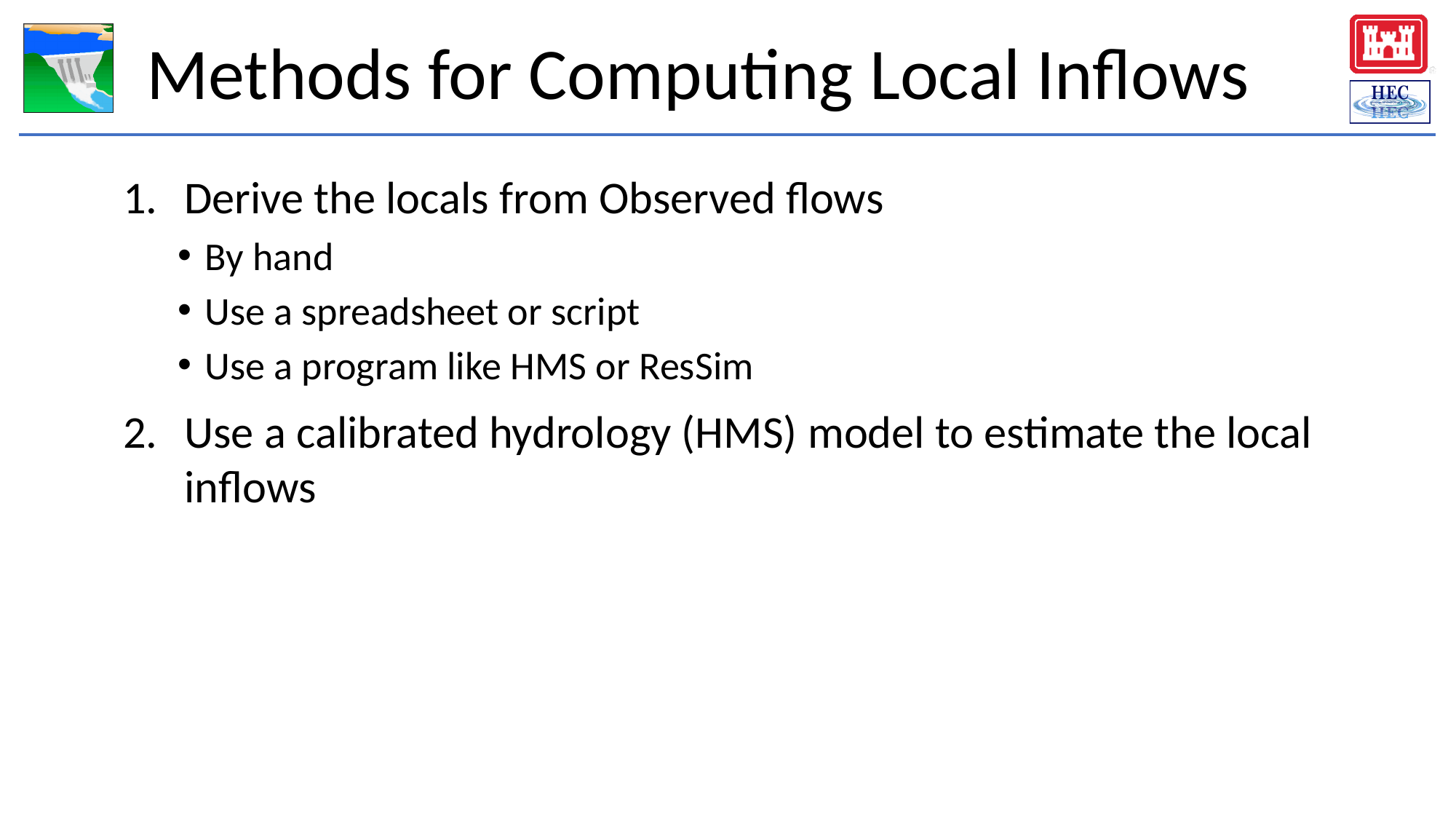

# Methods for Computing Local Inflows
Derive the locals from Observed flows
By hand
Use a spreadsheet or script
Use a program like HMS or ResSim
Use a calibrated hydrology (HMS) model to estimate the local inflows